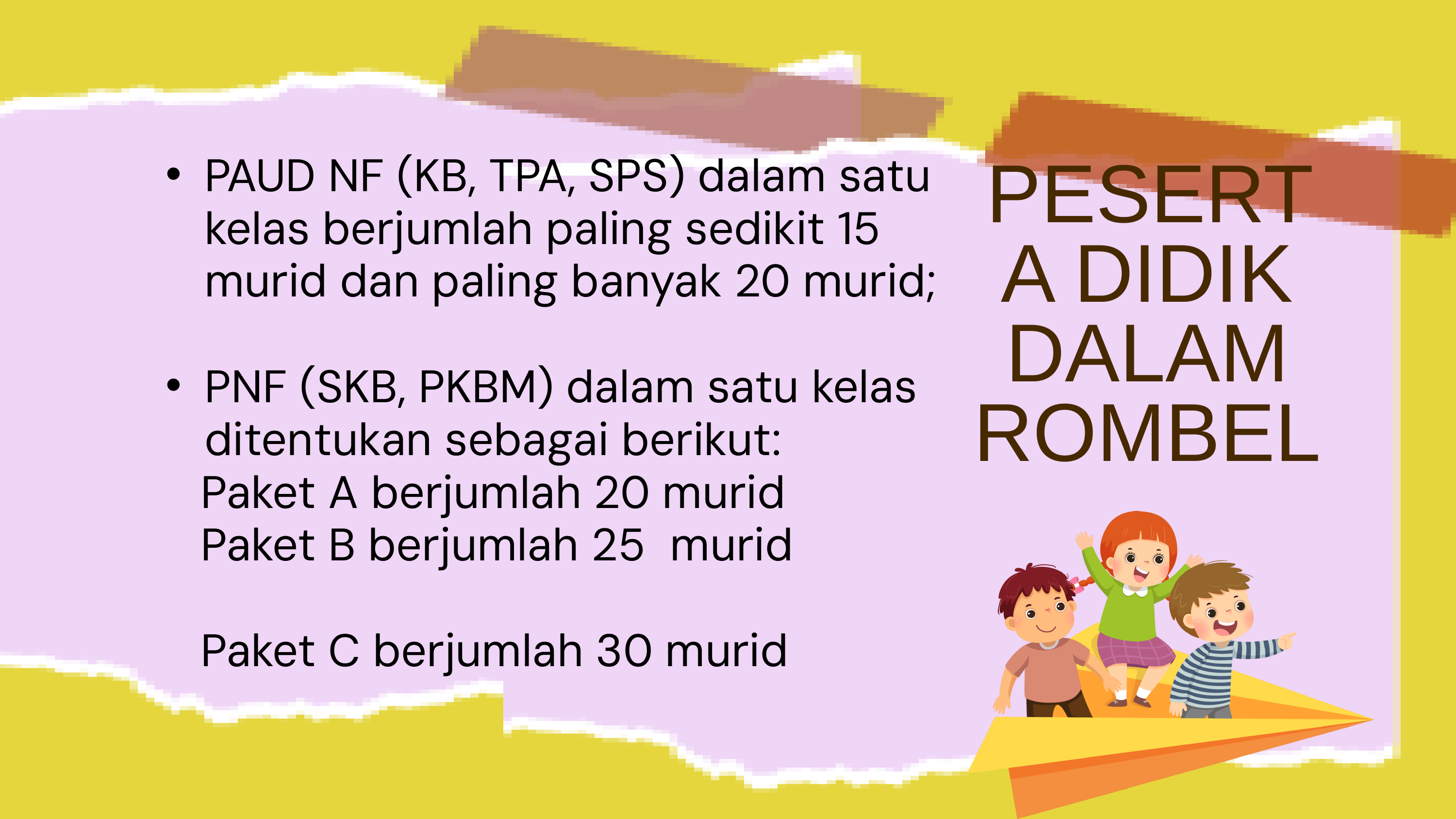

PAUD NF (KB, TPA, SPS) dalam satu kelas berjumlah paling sedikit 15 murid dan paling banyak 20 murid;

PNF (SKB, PKBM) dalam satu kelas ditentukan sebagai berikut:
      Paket A berjumlah 20 murid
      Paket B berjumlah 25  murid
      Paket C berjumlah 30 murid
PESERTA DIDIK DALAM ROMBEL